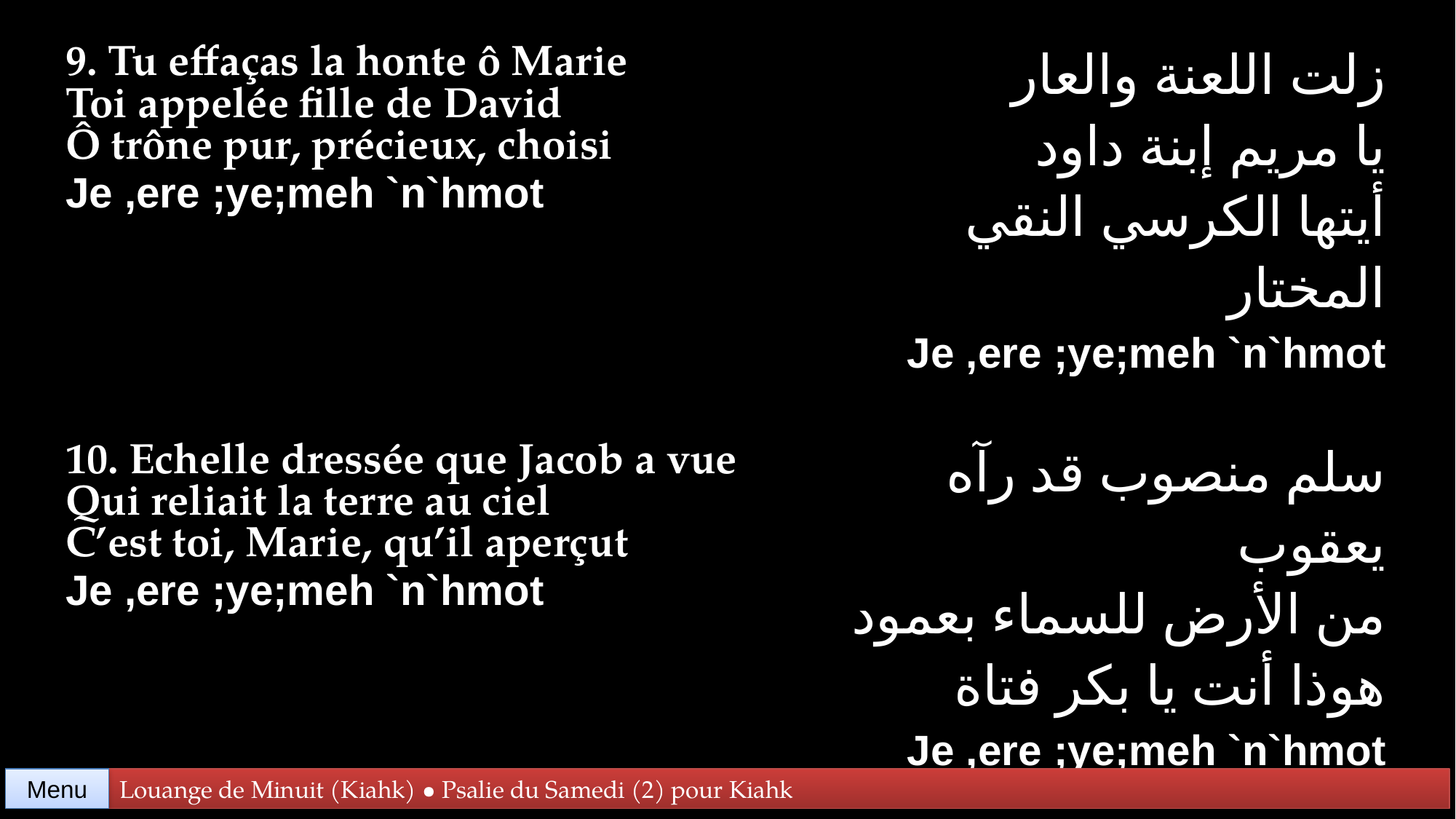

| 9. Tu effaças la honte ô Marie Toi appelée fille de David Ô trône pur, précieux, choisi Je ,ere ;ye;meh `n`hmot | زلت اللعنة والعار يا مريم إبنة داود أيتها الكرسي النقي المختار Je ,ere ;ye;meh `n`hmot |
| --- | --- |
| 10. Echelle dressée que Jacob a vue Qui reliait la terre au ciel C’est toi, Marie, qu’il aperçut Je ,ere ;ye;meh `n`hmot | سلم منصوب قد رآه يعقوب من الأرض للسماء بعمود هوذا أنت يا بكر فتاة Je ,ere ;ye;meh `n`hmot |
Menu
Louange de Minuit (Kiahk) • Psalie du Samedi (2) pour Kiahk